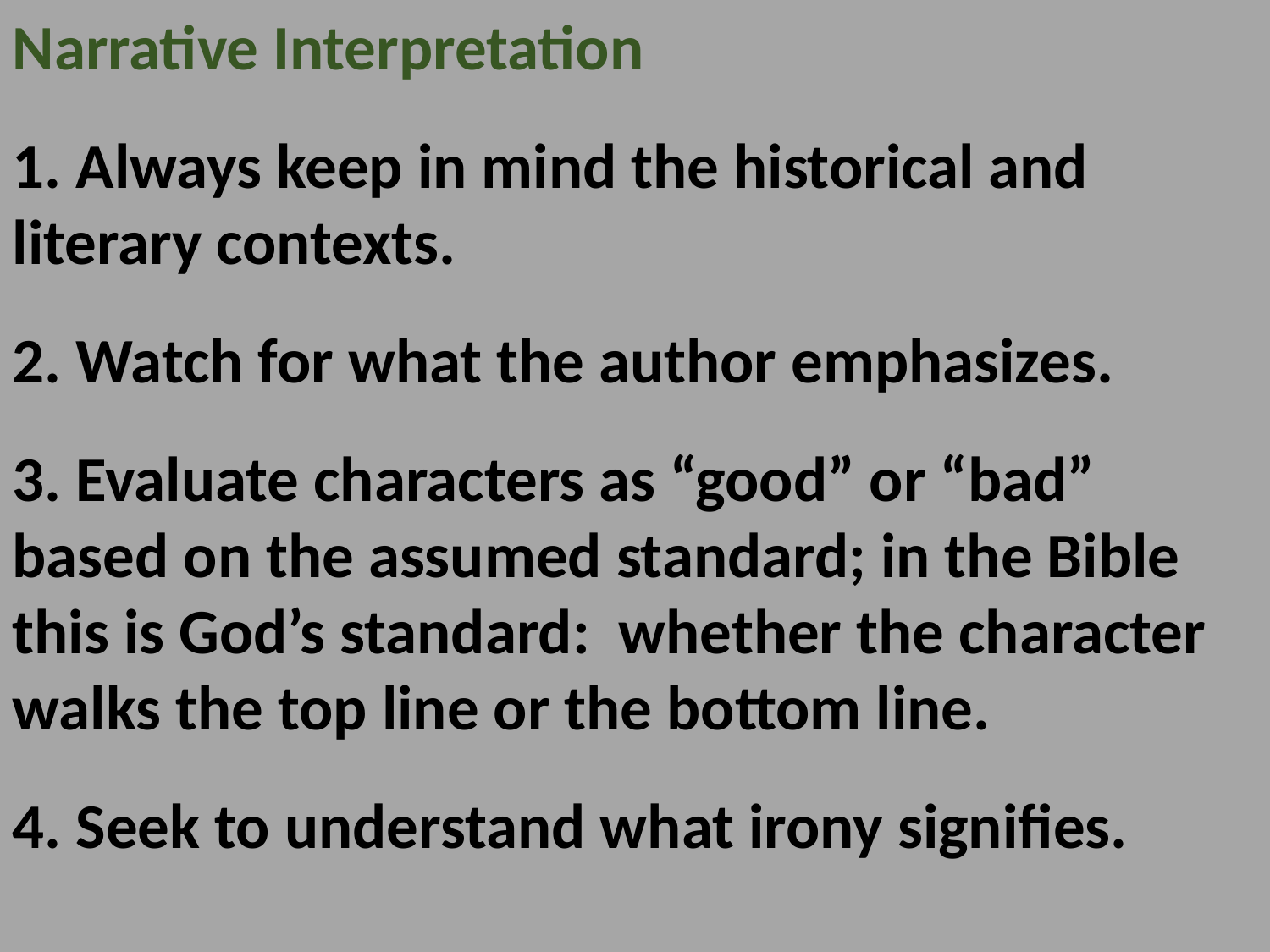

Narrative Interpretation
1. Always keep in mind the historical and literary contexts.
2. Watch for what the author emphasizes.
3. Evaluate characters as “good” or “bad” based on the assumed standard; in the Bible this is God’s standard:  whether the character walks the top line or the bottom line.
4. Seek to understand what irony signifies.